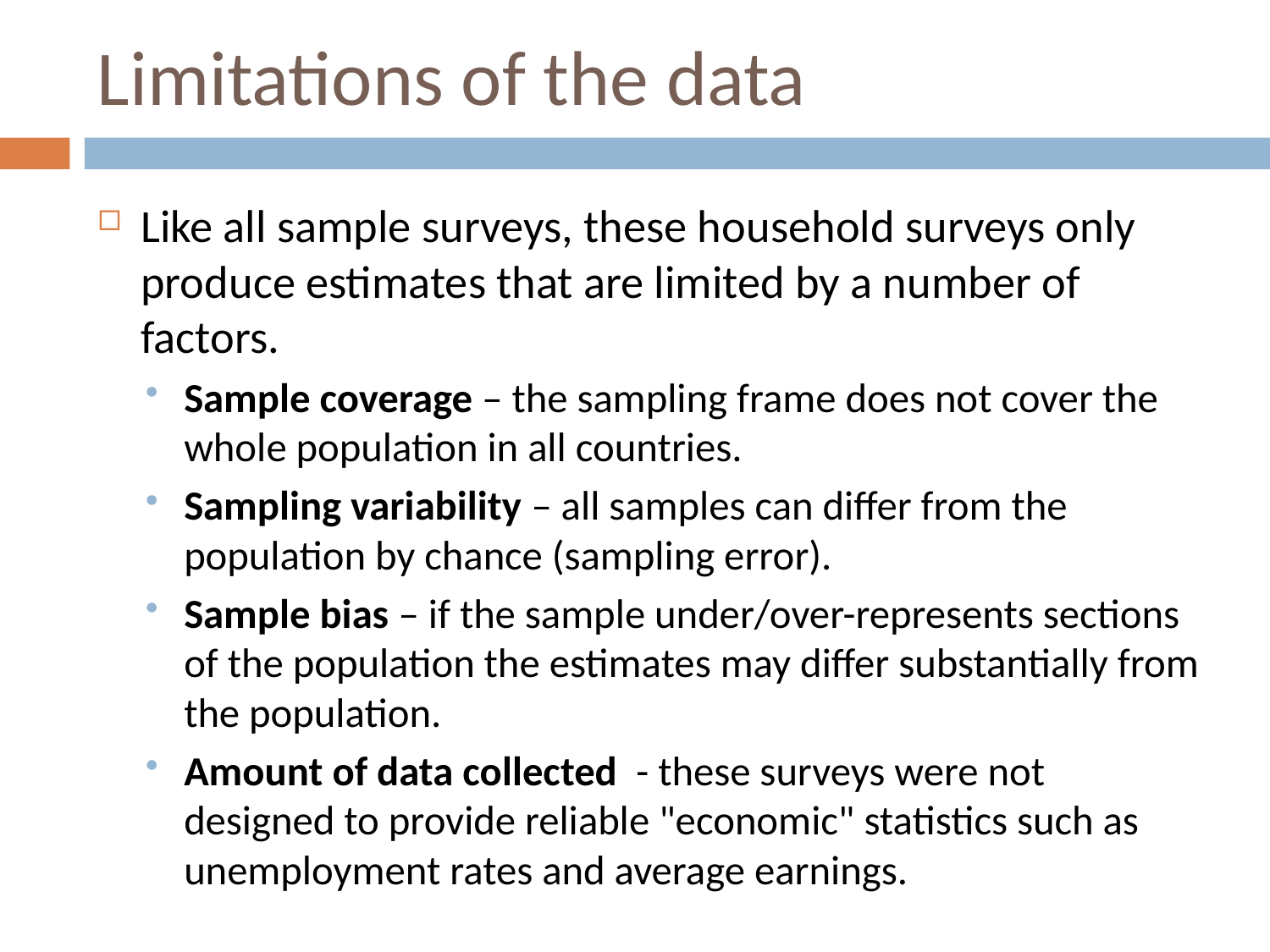

# Limitations of the data
Like all sample surveys, these household surveys only produce estimates that are limited by a number of factors.
Sample coverage – the sampling frame does not cover the whole population in all countries.
Sampling variability – all samples can differ from the population by chance (sampling error).
Sample bias – if the sample under/over-represents sections of the population the estimates may differ substantially from the population.
Amount of data collected  - these surveys were not designed to provide reliable "economic" statistics such as unemployment rates and average earnings.